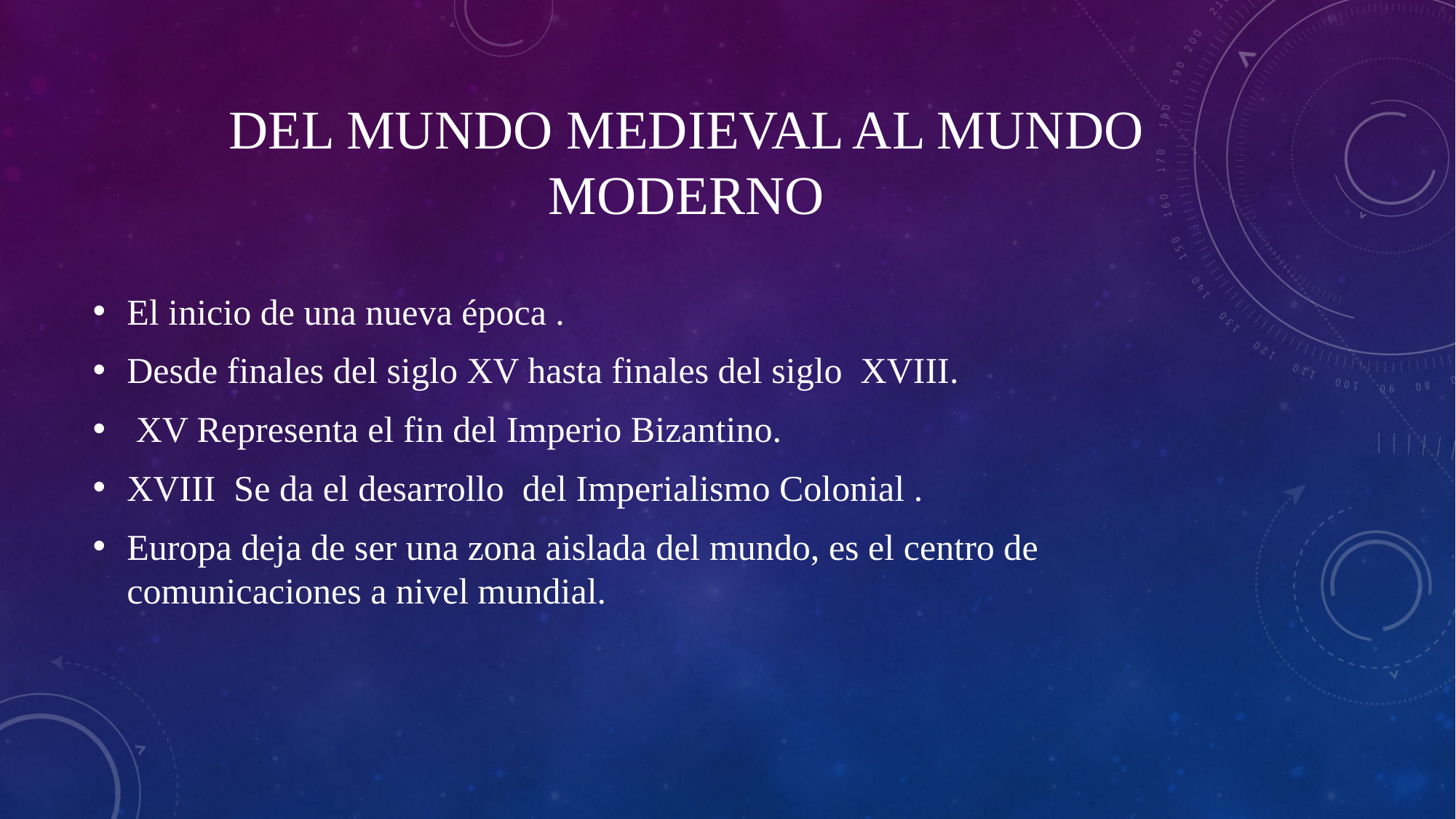

# DEL MUNDO MEDIEVAL AL MUNDO MODERNO
El inicio de una nueva época .
Desde finales del siglo XV hasta finales del siglo  XVIII.
 XV Representa el fin del Imperio Bizantino.
XVIII  Se da el desarrollo  del Imperialismo Colonial .
Europa deja de ser una zona aislada del mundo, es el centro de comunicaciones a nivel mundial.